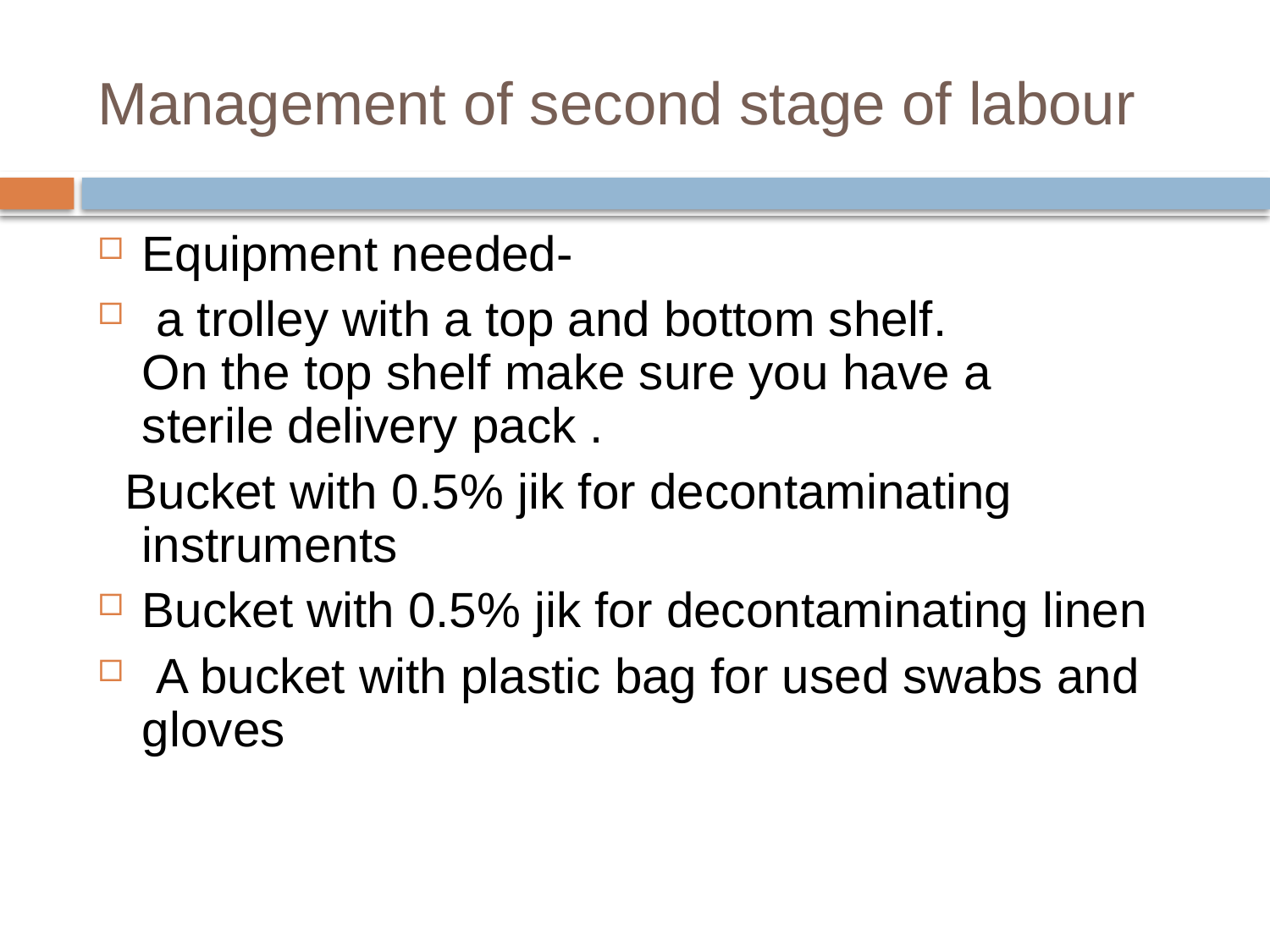

# Management of second stage of labour
Equipment needed-
 a trolley with a top and bottom shelf.
On the top shelf make sure you have a
sterile delivery pack .
  Bucket with 0.5% jik for decontaminating instruments
Bucket with 0.5% jik for decontaminating linen
 A bucket with plastic bag for used swabs and gloves